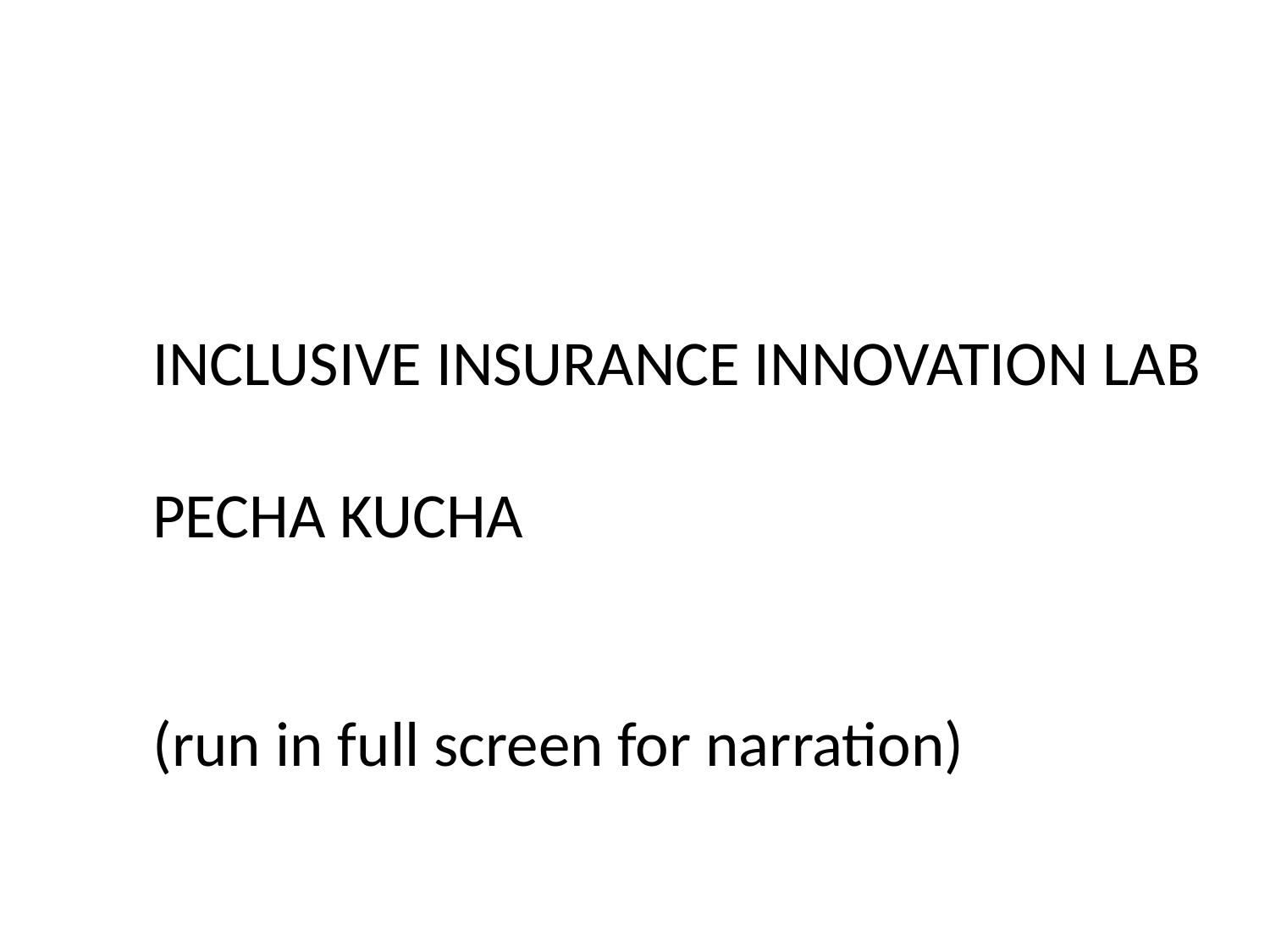

INCLUSIVE INSURANCE INNOVATION LAB

PECHA KUCHA

(run in full screen for narration)